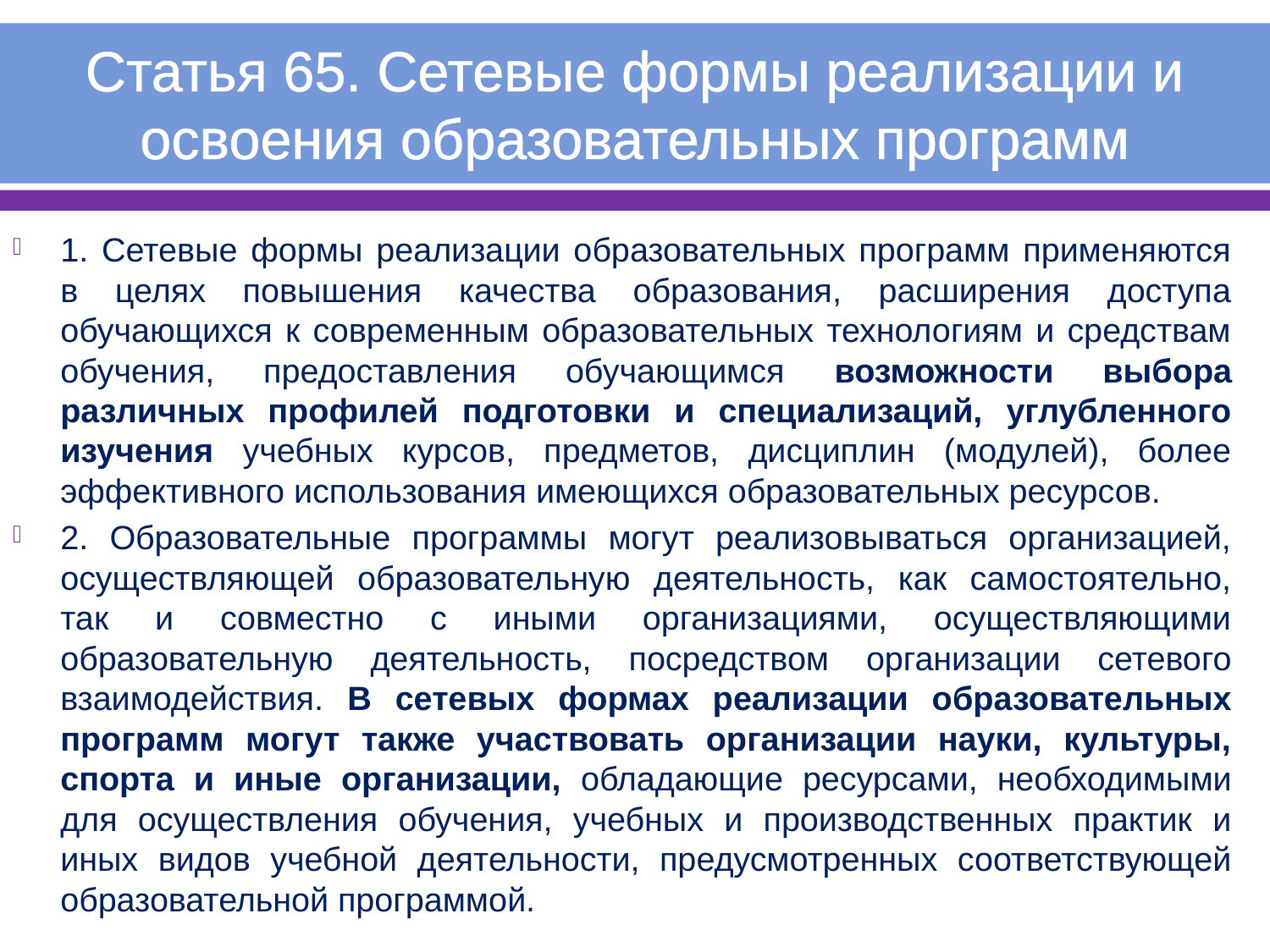

# Статья 65. Сетевые формы реализации и освоения образовательных программ
1. Сетевые формы реализации образовательных программ применяются в целях повышения качества образования, расширения доступа обучающихся к современным образовательных технологиям и средствам обучения, предоставления обучающимся возможности выбора различных профилей подготовки и специализаций, углубленного изучения учебных курсов, предметов, дисциплин (модулей), более эффективного использования имеющихся образовательных ресурсов.
2. Образовательные программы могут реализовываться организацией, осуществляющей образовательную деятельность, как самостоятельно, так и совместно с иными организациями, осуществляющими образовательную деятельность, посредством организации сетевого взаимодействия. В сетевых формах реализации образовательных программ могут также участвовать организации науки, культуры, спорта и иные организации, обладающие ресурсами, необходимыми для осуществления обучения, учебных и производственных практик и иных видов учебной деятельности, предусмотренных соответствующей образовательной программой.